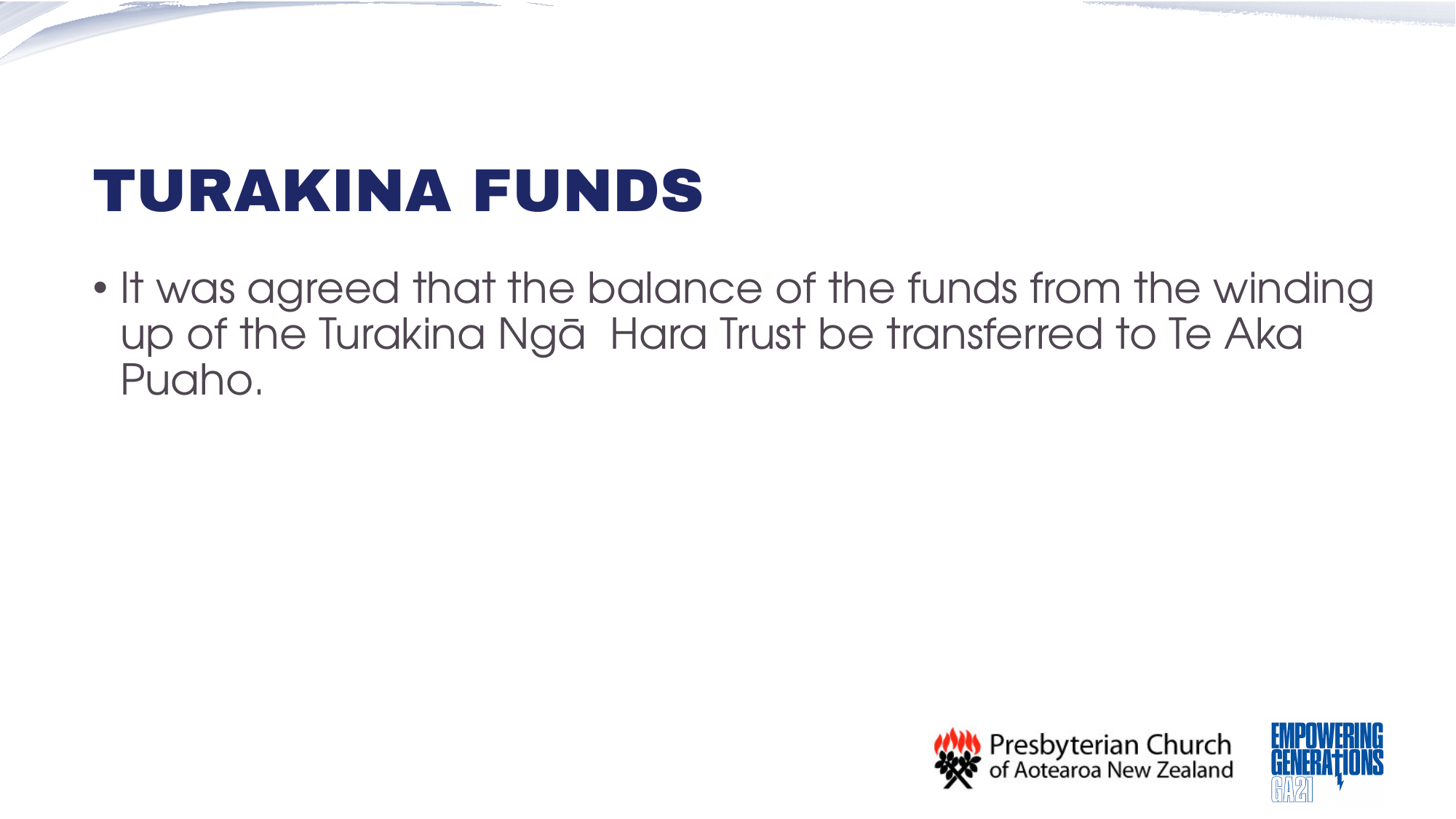

# Turakina funds
It was agreed that the balance of the funds from the winding up of the Turakina Ngā  Hara Trust be transferred to Te Aka Puaho.